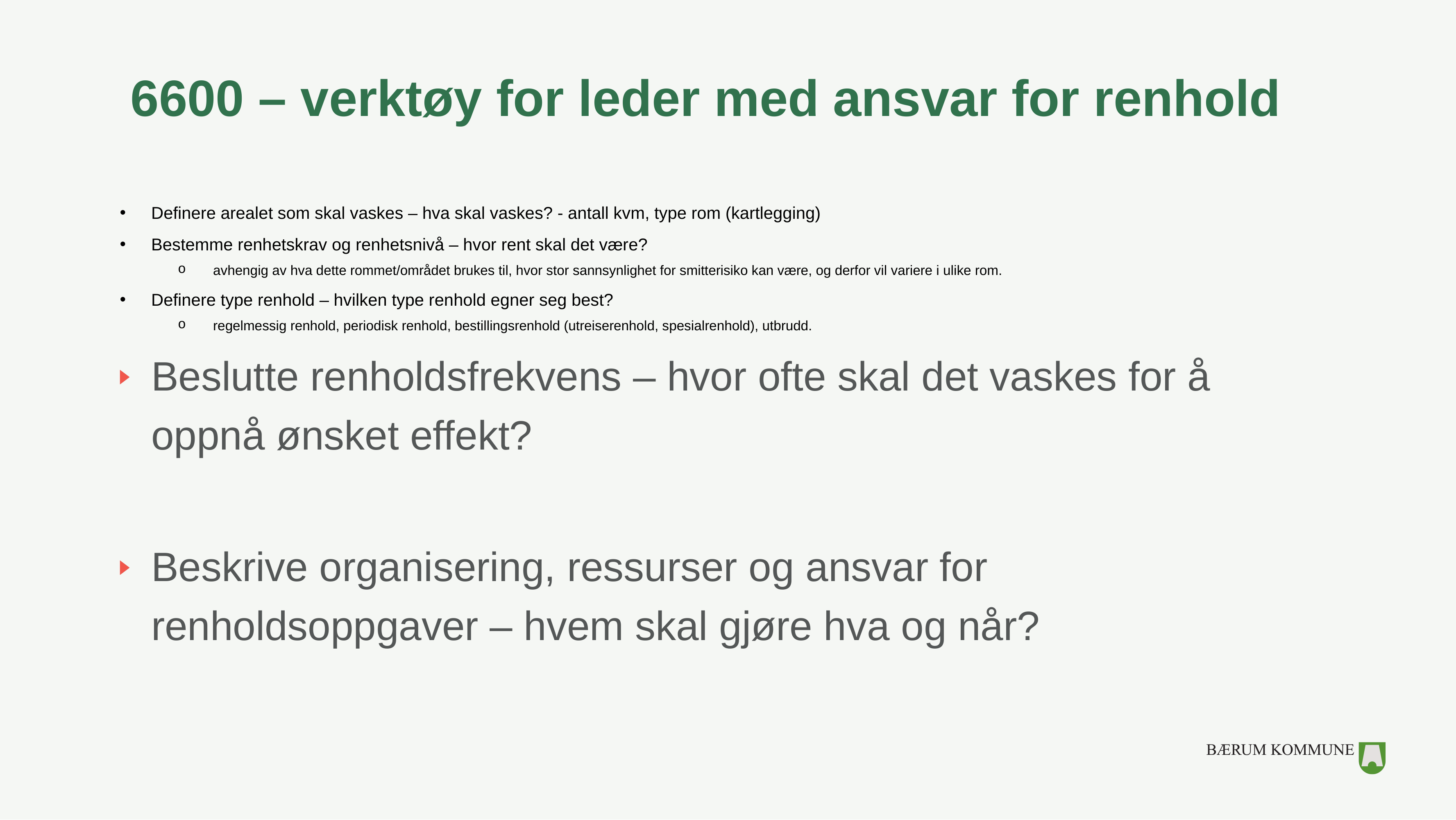

# 6600 – verktøy for leder med ansvar for renhold
Definere arealet som skal vaskes – hva skal vaskes? - antall kvm, type rom (kartlegging)
Bestemme renhetskrav og renhetsnivå – hvor rent skal det være?
 avhengig av hva dette rommet/området brukes til, hvor stor sannsynlighet for smitterisiko kan være, og derfor vil variere i ulike rom.
Definere type renhold – hvilken type renhold egner seg best?
 regelmessig renhold, periodisk renhold, bestillingsrenhold (utreiserenhold, spesialrenhold), utbrudd.
Beslutte renholdsfrekvens – hvor ofte skal det vaskes for å oppnå ønsket effekt?

Beskrive organisering, ressurser og ansvar for renholdsoppgaver – hvem skal gjøre hva og når?